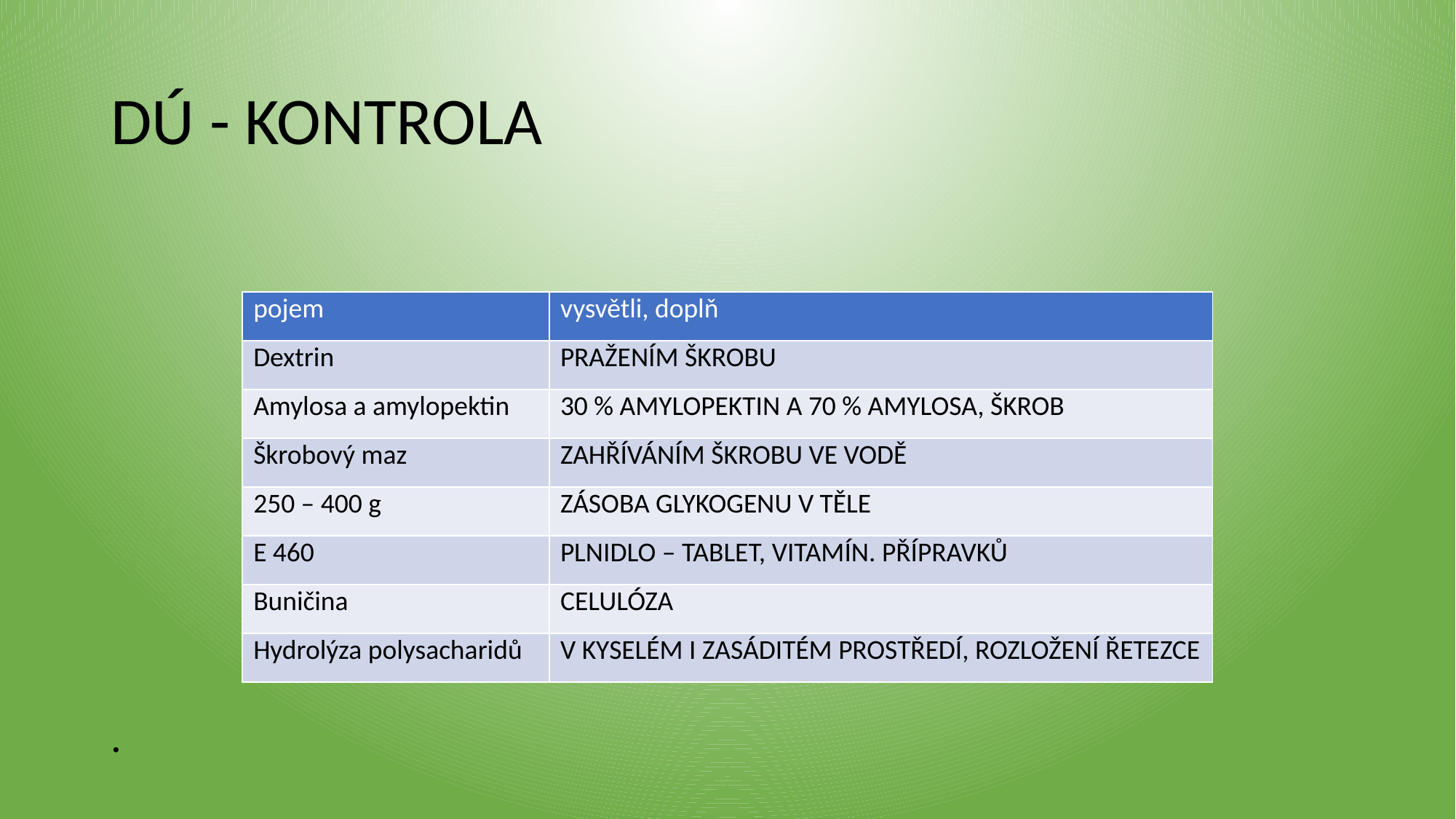

# DÚ - KONTROLA

.

| pojem | vysvětli, doplň |
| --- | --- |
| Dextrin | PRAŽENÍM ŠKROBU |
| Amylosa a amylopektin | 30 % AMYLOPEKTIN A 70 % AMYLOSA, ŠKROB |
| Škrobový maz | ZAHŘÍVÁNÍM ŠKROBU VE VODĚ |
| 250 – 400 g | ZÁSOBA GLYKOGENU V TĚLE |
| E 460 | PLNIDLO – TABLET, VITAMÍN. PŘÍPRAVKŮ |
| Buničina | CELULÓZA |
| Hydrolýza polysacharidů | V KYSELÉM I ZASÁDITÉM PROSTŘEDÍ, ROZLOŽENÍ ŘETEZCE |